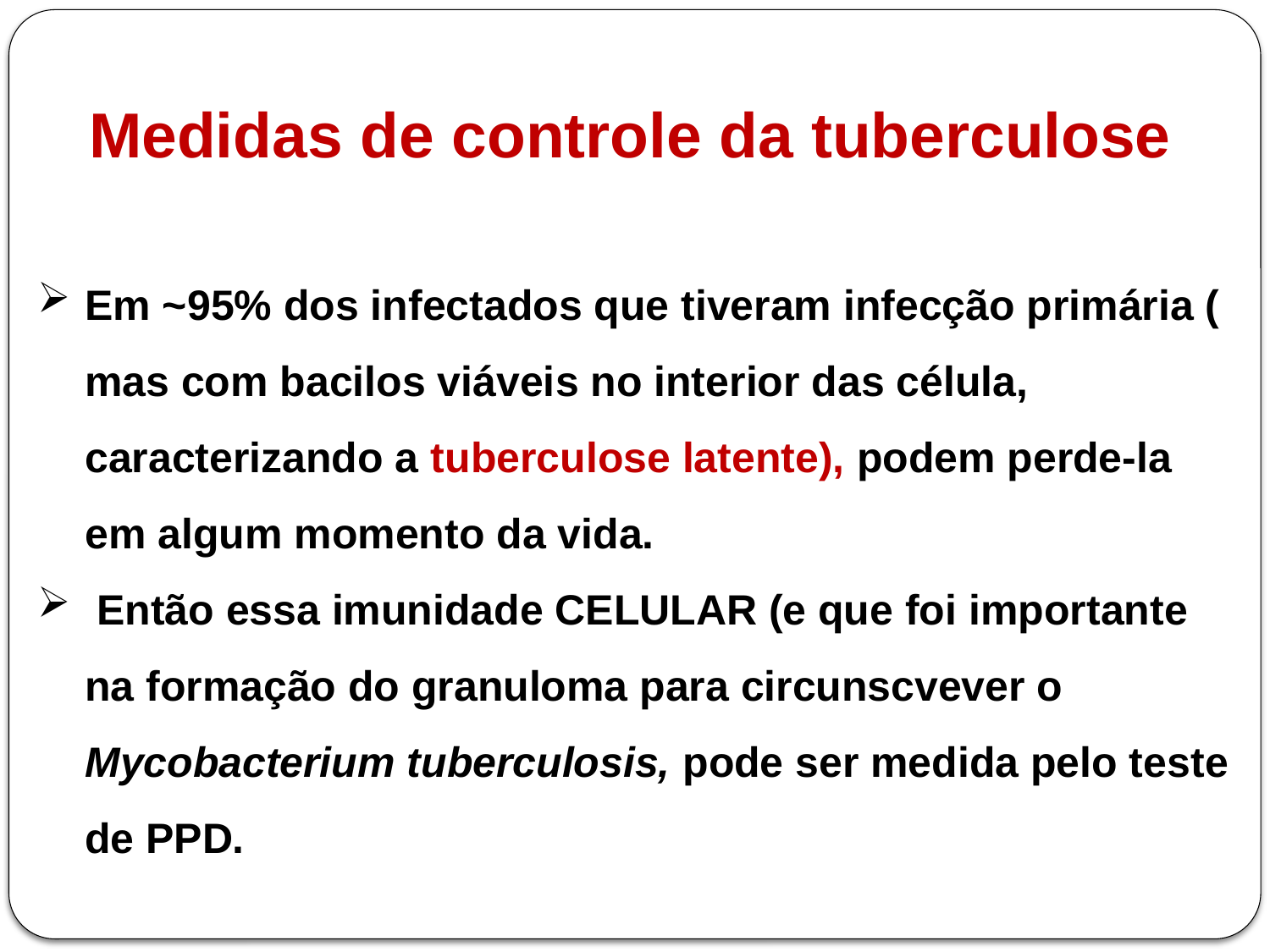

# Medidas de controle da tuberculose
Em ~95% dos infectados que tiveram infecção primária ( mas com bacilos viáveis no interior das célula, caracterizando a tuberculose latente), podem perde-la em algum momento da vida.
 Então essa imunidade CELULAR (e que foi importante na formação do granuloma para circunscvever o Mycobacterium tuberculosis, pode ser medida pelo teste de PPD.